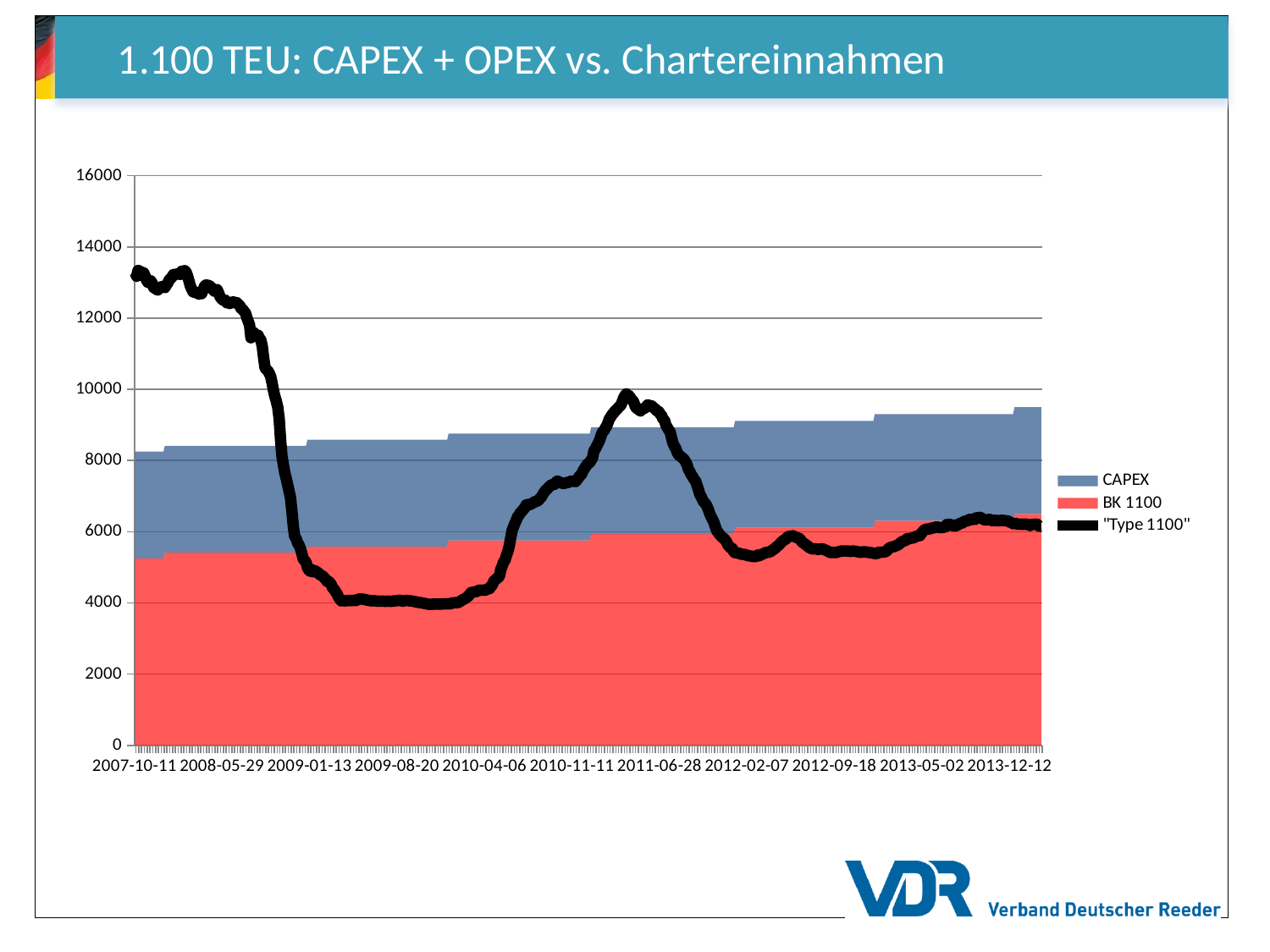

# 1.100 TEU: CAPEX + OPEX vs. Chartereinnahmen

### Chart

| Category | BK 1100 | CAPEX | "Type 1100" |
|---|---|---|---|
| 2007-10-11 | 5251.888491077343 | 3000.0 | 13273.0 |
| 2007-10-16 | 5251.888491077343 | 3000.0 | 13173.0 |
| 2007-10-18 | 5251.888491077343 | 3000.0 | 13338.0 |
| 2007-10-23 | 5251.888491077343 | 3000.0 | 13332.0 |
| 2007-10-25 | 5251.888491077343 | 3000.0 | 13288.0 |
| 2007-10-30 | 5251.888491077343 | 3000.0 | 13281.0 |
| 2007-11-01 | 5251.888491077343 | 3000.0 | 13272.0 |
| 2007-11-06 | 5251.888491077343 | 3000.0 | 13184.0 |
| 2007-11-08 | 5251.888491077343 | 3000.0 | 13068.0 |
| 2007-11-13 | 5251.888491077343 | 3000.0 | 13005.0 |
| 2007-11-15 | 5251.888491077343 | 3000.0 | 12997.0 |
| 2007-11-20 | 5251.888491077343 | 3000.0 | 13050.0 |
| 2007-11-22 | 5251.888491077343 | 3000.0 | 12985.0 |
| 2007-11-27 | 5251.888491077343 | 3000.0 | 12861.0 |
| 2007-11-29 | 5251.888491077343 | 3000.0 | 12844.0 |
| 2007-12-04 | 5251.888491077343 | 3000.0 | 12808.0 |
| 2007-12-06 | 5251.888491077343 | 3000.0 | 12792.0 |
| 2007-12-11 | 5251.888491077343 | 3000.0 | 12853.0 |
| 2007-12-13 | 5251.888491077343 | 3000.0 | 12870.0 |
| 2007-12-18 | 5251.888491077343 | 3000.0 | 12889.0 |
| 2007-12-20 | 5251.888491077343 | 3000.0 | 12886.0 |
| 2008-01-03 | 5414.318032038498 | 3000.0 | 12858.0 |
| 2008-01-08 | 5414.318032038498 | 3000.0 | 12925.0 |
| 2008-01-10 | 5414.318032038498 | 3000.0 | 12984.0 |
| 2008-01-15 | 5414.318032038498 | 3000.0 | 13067.0 |
| 2008-01-17 | 5414.318032038498 | 3000.0 | 13109.0 |
| 2008-01-22 | 5414.318032038498 | 3000.0 | 13153.0 |
| 2008-01-24 | 5414.318032038498 | 3000.0 | 13221.0 |
| 2008-01-29 | 5414.318032038498 | 3000.0 | 13227.0 |
| 2008-01-31 | 5414.318032038498 | 3000.0 | 13231.0 |
| 2008-02-05 | 5414.318032038498 | 3000.0 | 13238.0 |
| 2008-02-07 | 5414.318032038498 | 3000.0 | 13257.0 |
| 2008-02-12 | 5414.318032038498 | 3000.0 | 13230.0 |
| 2008-02-14 | 5414.318032038498 | 3000.0 | 13319.0 |
| 2008-02-19 | 5414.318032038498 | 3000.0 | 13270.0 |
| 2008-02-21 | 5414.318032038498 | 3000.0 | 13333.0 |
| 2008-02-26 | 5414.318032038498 | 3000.0 | 13298.0 |
| 2008-02-28 | 5414.318032038498 | 3000.0 | 13191.0 |
| 2008-03-04 | 5414.318032038498 | 3000.0 | 13059.0 |
| 2008-03-06 | 5414.318032038498 | 3000.0 | 12905.0 |
| 2008-03-11 | 5414.318032038498 | 3000.0 | 12816.0 |
| 2008-03-13 | 5414.318032038498 | 3000.0 | 12738.0 |
| 2008-03-18 | 5414.318032038498 | 3000.0 | 12727.0 |
| 2008-03-20 | 5414.318032038498 | 3000.0 | 12725.0 |
| 2008-03-25 | 5414.318032038498 | 3000.0 | 12705.0 |
| 2008-03-27 | 5414.318032038498 | 3000.0 | 12673.0 |
| 2008-04-01 | 5414.318032038498 | 3000.0 | 12703.0 |
| 2008-04-03 | 5414.318032038498 | 3000.0 | 12686.0 |
| 2008-04-08 | 5414.318032038498 | 3000.0 | 12779.0 |
| 2008-04-10 | 5414.318032038498 | 3000.0 | 12889.0 |
| 2008-04-15 | 5414.318032038498 | 3000.0 | 12931.0 |
| 2008-04-17 | 5414.318032038498 | 3000.0 | 12925.0 |
| 2008-04-22 | 5414.318032038498 | 3000.0 | 12916.0 |
| 2008-04-24 | 5414.318032038498 | 3000.0 | 12895.0 |
| 2008-04-29 | 5414.318032038498 | 3000.0 | 12857.0 |
| 2008-05-06 | 5414.318032038498 | 3000.0 | 12806.0 |
| 2008-05-08 | 5414.318032038498 | 3000.0 | 12758.0 |
| 2008-05-13 | 5414.318032038498 | 3000.0 | 12764.0 |
| 2008-05-15 | 5414.318032038498 | 3000.0 | 12800.0 |
| 2008-05-20 | 5414.318032038498 | 3000.0 | 12720.0 |
| 2008-05-22 | 5414.318032038498 | 3000.0 | 12609.0 |
| 2008-05-27 | 5414.318032038498 | 3000.0 | 12552.0 |
| 2008-05-29 | 5414.318032038498 | 3000.0 | 12511.0 |
| 2008-06-03 | 5414.318032038498 | 3000.0 | 12496.0 |
| 2008-06-05 | 5414.318032038498 | 3000.0 | 12506.0 |
| 2008-06-10 | 5414.318032038498 | 3000.0 | 12431.0 |
| 2008-06-12 | 5414.318032038498 | 3000.0 | 12446.0 |
| 2008-06-17 | 5414.318032038498 | 3000.0 | 12408.0 |
| 2008-06-19 | 5414.318032038498 | 3000.0 | 12432.0 |
| 2008-06-24 | 5414.318032038498 | 3000.0 | 12454.0 |
| 2008-06-26 | 5414.318032038498 | 3000.0 | 12456.0 |
| 2008-07-01 | 5414.318032038498 | 3000.0 | 12432.0 |
| 2008-07-03 | 5414.318032038498 | 3000.0 | 12434.0 |
| 2008-07-08 | 5414.318032038498 | 3000.0 | 12385.0 |
| 2008-07-10 | 5414.318032038498 | 3000.0 | 12358.0 |
| 2008-07-15 | 5414.318032038498 | 3000.0 | 12271.0 |
| 2008-07-17 | 5414.318032038498 | 3000.0 | 12255.0 |
| 2008-07-22 | 5414.318032038498 | 3000.0 | 12190.0 |
| 2008-07-24 | 5414.318032038498 | 3000.0 | 12164.0 |
| 2008-07-29 | 5414.318032038498 | 3000.0 | 12023.0 |
| 2008-07-31 | 5414.318032038498 | 3000.0 | 11916.0 |
| 2008-08-05 | 5414.318032038498 | 3000.0 | 11807.0 |
| 2008-08-07 | 5414.318032038498 | 3000.0 | 11450.0 |
| 2008-08-12 | 5414.318032038498 | 3000.0 | 11608.0 |
| 2008-08-14 | 5414.318032038498 | 3000.0 | 11595.0 |
| 2008-08-19 | 5414.318032038498 | 3000.0 | 11513.0 |
| 2008-08-21 | 5414.318032038498 | 3000.0 | 11507.0 |
| 2008-08-26 | 5414.318032038498 | 3000.0 | 11520.0 |
| 2008-08-28 | 5414.318032038498 | 3000.0 | 11438.0 |
| 2008-09-02 | 5414.318032038498 | 3000.0 | 11384.0 |
| 2008-09-04 | 5414.318032038498 | 3000.0 | 11214.0 |
| 2008-09-09 | 5414.318032038498 | 3000.0 | 10884.0 |
| 2008-09-11 | 5414.318032038498 | 3000.0 | 10594.0 |
| 2008-09-16 | 5414.318032038498 | 3000.0 | 10557.0 |
| 2008-09-18 | 5414.318032038498 | 3000.0 | 10517.0 |
| 2008-09-23 | 5414.318032038498 | 3000.0 | 10450.0 |
| 2008-09-25 | 5414.318032038498 | 3000.0 | 10351.0 |
| 2008-09-30 | 5414.318032038498 | 3000.0 | 10171.0 |
| 2008-10-02 | 5414.318032038498 | 3000.0 | 9956.0 |
| 2008-10-07 | 5414.318032038498 | 3000.0 | 9796.0 |
| 2008-10-09 | 5414.318032038498 | 3000.0 | 9661.0 |
| 2008-10-14 | 5414.318032038498 | 3000.0 | 9489.0 |
| 2008-10-16 | 5414.318032038498 | 3000.0 | 9167.0 |
| 2008-10-21 | 5414.318032038498 | 3000.0 | 8571.0 |
| 2008-10-23 | 5414.318032038498 | 3000.0 | 8113.0 |
| 2008-10-28 | 5414.318032038498 | 3000.0 | 7869.0 |
| 2008-10-30 | 5414.318032038498 | 3000.0 | 7647.0 |
| 2008-11-04 | 5414.318032038498 | 3000.0 | 7493.0 |
| 2008-11-06 | 5414.318032038498 | 3000.0 | 7321.0 |
| 2008-11-11 | 5414.318032038498 | 3000.0 | 7135.0 |
| 2008-11-13 | 5414.318032038498 | 3000.0 | 6958.0 |
| 2008-11-18 | 5414.318032038498 | 3000.0 | 6580.0 |
| 2008-11-20 | 5414.318032038498 | 3000.0 | 6155.0 |
| 2008-11-25 | 5414.318032038498 | 3000.0 | 5862.0 |
| 2008-11-27 | 5414.318032038498 | 3000.0 | 5814.0 |
| 2008-12-02 | 5414.318032038498 | 3000.0 | 5684.0 |
| 2008-12-04 | 5414.318032038498 | 3000.0 | 5630.0 |
| 2008-12-09 | 5414.318032038498 | 3000.0 | 5531.0 |
| 2008-12-11 | 5414.318032038498 | 3000.0 | 5394.0 |
| 2008-12-16 | 5414.318032038498 | 3000.0 | 5235.0 |
| 2008-12-18 | 5414.318032038498 | 3000.0 | 5187.0 |
| 2008-12-23 | 5414.318032038498 | 3000.0 | 5148.0 |
| 2009-01-06 | 5581.771167049998 | 3000.0 | 4992.0 |
| 2009-01-08 | 5581.771167049998 | 3000.0 | 4923.0 |
| 2009-01-13 | 5581.771167049998 | 3000.0 | 4890.0 |
| 2009-01-15 | 5581.771167049998 | 3000.0 | 4936.0 |
| 2009-01-20 | 5581.771167049998 | 3000.0 | 4871.0 |
| 2009-01-22 | 5581.771167049998 | 3000.0 | 4902.0 |
| 2009-01-27 | 5581.771167049998 | 3000.0 | 4892.0 |
| 2009-01-29 | 5581.771167049998 | 3000.0 | 4855.0 |
| 2009-02-03 | 5581.771167049998 | 3000.0 | 4838.0 |
| 2009-02-05 | 5581.771167049998 | 3000.0 | 4780.0 |
| 2009-02-10 | 5581.771167049998 | 3000.0 | 4770.0 |
| 2009-02-12 | 5581.771167049998 | 3000.0 | 4747.0 |
| 2009-02-17 | 5581.771167049998 | 3000.0 | 4705.0 |
| 2009-02-19 | 5581.771167049998 | 3000.0 | 4657.0 |
| 2009-02-24 | 5581.771167049998 | 3000.0 | 4601.0 |
| 2009-02-26 | 5581.771167049998 | 3000.0 | 4603.0 |
| 2009-03-03 | 5581.771167049998 | 3000.0 | 4564.0 |
| 2009-03-05 | 5581.771167049998 | 3000.0 | 4505.0 |
| 2009-03-10 | 5581.771167049998 | 3000.0 | 4404.0 |
| 2009-03-12 | 5581.771167049998 | 3000.0 | 4383.0 |
| 2009-03-17 | 5581.771167049998 | 3000.0 | 4307.0 |
| 2009-03-19 | 5581.771167049998 | 3000.0 | 4256.0 |
| 2009-03-24 | 5581.771167049998 | 3000.0 | 4159.0 |
| 2009-03-26 | 5581.771167049998 | 3000.0 | 4106.0 |
| 2009-03-31 | 5581.771167049998 | 3000.0 | 4054.0 |
| 2009-04-02 | 5581.771167049998 | 3000.0 | 4067.0 |
| 2009-04-07 | 5581.771167049998 | 3000.0 | 4056.0 |
| 2009-04-09 | 5581.771167049998 | 3000.0 | 4060.0 |
| 2009-04-14 | 5581.771167049998 | 3000.0 | 4061.0 |
| 2009-04-16 | 5581.771167049998 | 3000.0 | 4073.0 |
| 2009-04-21 | 5581.771167049998 | 3000.0 | 4063.0 |
| 2009-04-23 | 5581.771167049998 | 3000.0 | 4064.0 |
| 2009-04-28 | 5581.771167049998 | 3000.0 | 4067.0 |
| 2009-04-30 | 5581.771167049998 | 3000.0 | 4072.0 |
| 2009-05-05 | 5581.771167049998 | 3000.0 | 4068.0 |
| 2009-05-07 | 5581.771167049998 | 3000.0 | 4074.0 |
| 2009-05-12 | 5581.771167049998 | 3000.0 | 4104.0 |
| 2009-05-14 | 5581.771167049998 | 3000.0 | 4108.0 |
| 2009-05-19 | 5581.771167049998 | 3000.0 | 4106.0 |
| 2009-05-26 | 5581.771167049998 | 3000.0 | 4106.0 |
| 2009-05-28 | 5581.771167049998 | 3000.0 | 4095.0 |
| 2009-06-02 | 5581.771167049998 | 3000.0 | 4090.0 |
| 2009-06-04 | 5581.771167049998 | 3000.0 | 4083.0 |
| 2009-06-09 | 5581.771167049998 | 3000.0 | 4073.0 |
| 2009-06-11 | 5581.771167049998 | 3000.0 | 4066.0 |
| 2009-06-16 | 5581.771167049998 | 3000.0 | 4057.0 |
| 2009-06-18 | 5581.771167049998 | 3000.0 | 4059.0 |
| 2009-06-23 | 5581.771167049998 | 3000.0 | 4067.0 |
| 2009-06-25 | 5581.771167049998 | 3000.0 | 4054.0 |
| 2009-06-30 | 5581.771167049998 | 3000.0 | 4052.0 |
| 2009-07-02 | 5581.771167049998 | 3000.0 | 4050.0 |
| 2009-07-07 | 5581.771167049998 | 3000.0 | 4049.0 |
| 2009-07-09 | 5581.771167049998 | 3000.0 | 4046.0 |
| 2009-07-14 | 5581.771167049998 | 3000.0 | 4048.0 |
| 2009-07-16 | 5581.771167049998 | 3000.0 | 4046.0 |
| 2009-07-21 | 5581.771167049998 | 3000.0 | 4045.0 |
| 2009-07-23 | 5581.771167049998 | 3000.0 | 4046.0 |
| 2009-07-28 | 5581.771167049998 | 3000.0 | 4049.0 |
| 2009-07-30 | 5581.771167049998 | 3000.0 | 4046.0 |
| 2009-08-04 | 5581.771167049998 | 3000.0 | 4045.0 |
| 2009-08-06 | 5581.771167049998 | 3000.0 | 4047.0 |
| 2009-08-11 | 5581.771167049998 | 3000.0 | 4055.0 |
| 2009-08-13 | 5581.771167049998 | 3000.0 | 4057.0 |
| 2009-08-18 | 5581.771167049998 | 3000.0 | 4060.0 |
| 2009-08-20 | 5581.771167049998 | 3000.0 | 4064.0 |
| 2009-08-25 | 5581.771167049998 | 3000.0 | 4074.0 |
| 2009-08-27 | 5581.771167049998 | 3000.0 | 4070.0 |
| 2009-09-01 | 5581.771167049998 | 3000.0 | 4053.0 |
| 2009-09-03 | 5581.771167049998 | 3000.0 | 4048.0 |
| 2009-09-08 | 5581.771167049998 | 3000.0 | 4066.0 |
| 2009-09-10 | 5581.771167049998 | 3000.0 | 4068.0 |
| 2009-09-15 | 5581.771167049998 | 3000.0 | 4070.0 |
| 2009-09-17 | 5581.771167049998 | 3000.0 | 4059.0 |
| 2009-09-22 | 5581.771167049998 | 3000.0 | 4053.0 |
| 2009-09-24 | 5581.771167049998 | 3000.0 | 4055.0 |
| 2009-09-29 | 5581.771167049998 | 3000.0 | 4042.0 |
| 2009-10-01 | 5581.771167049998 | 3000.0 | 4042.0 |
| 2009-10-06 | 5581.771167049998 | 3000.0 | 4022.0 |
| 2009-10-08 | 5581.771167049998 | 3000.0 | 4019.0 |
| 2009-10-13 | 5581.771167049998 | 3000.0 | 4017.0 |
| 2009-10-15 | 5581.771167049998 | 3000.0 | 4001.0 |
| 2009-10-20 | 5581.771167049998 | 3000.0 | 4000.0 |
| 2009-10-22 | 5581.771167049998 | 3000.0 | 3994.0 |
| 2009-10-27 | 5581.771167049998 | 3000.0 | 3985.0 |
| 2009-10-29 | 5581.771167049998 | 3000.0 | 3978.0 |
| 2009-11-03 | 5581.771167049998 | 3000.0 | 3968.0 |
| 2009-11-05 | 5581.771167049998 | 3000.0 | 3961.0 |
| 2009-11-10 | 5581.771167049998 | 3000.0 | 3960.0 |
| 2009-11-12 | 5581.771167049998 | 3000.0 | 3959.0 |
| 2009-11-17 | 5581.771167049998 | 3000.0 | 3965.0 |
| 2009-11-19 | 5581.771167049998 | 3000.0 | 3967.0 |
| 2009-11-24 | 5581.771167049998 | 3000.0 | 3964.0 |
| 2009-11-26 | 5581.771167049998 | 3000.0 | 3964.0 |
| 2009-12-01 | 5581.771167049998 | 3000.0 | 3963.0 |
| 2009-12-03 | 5581.771167049998 | 3000.0 | 3967.0 |
| 2009-12-08 | 5581.771167049998 | 3000.0 | 3969.0 |
| 2009-12-10 | 5581.771167049998 | 3000.0 | 3969.0 |
| 2009-12-15 | 5581.771167049998 | 3000.0 | 3971.0 |
| 2009-12-17 | 5581.771167049998 | 3000.0 | 3975.0 |
| 2009-12-22 | 5581.771167049998 | 3000.0 | 3974.0 |
| 2010-01-05 | 5754.403264999999 | 3000.0 | 3976.0 |
| 2010-01-07 | 5754.403264999999 | 3000.0 | 3974.0 |
| 2010-01-12 | 5754.403264999999 | 3000.0 | 3986.0 |
| 2010-01-14 | 5754.403264999999 | 3000.0 | 4004.0 |
| 2010-01-19 | 5754.403264999999 | 3000.0 | 3999.0 |
| 2010-01-21 | 5754.403264999999 | 3000.0 | 4007.0 |
| 2010-01-26 | 5754.403264999999 | 3000.0 | 4007.0 |
| 2010-01-28 | 5754.403264999999 | 3000.0 | 4012.0 |
| 2010-02-02 | 5754.403264999999 | 3000.0 | 4037.0 |
| 2010-02-04 | 5754.403264999999 | 3000.0 | 4065.0 |
| 2010-02-09 | 5754.403264999999 | 3000.0 | 4089.0 |
| 2010-02-11 | 5754.403264999999 | 3000.0 | 4108.0 |
| 2010-02-16 | 5754.403264999999 | 3000.0 | 4130.0 |
| 2010-02-18 | 5754.403264999999 | 3000.0 | 4157.0 |
| 2010-02-23 | 5754.403264999999 | 3000.0 | 4193.0 |
| 2010-02-25 | 5754.403264999999 | 3000.0 | 4238.0 |
| 2010-03-02 | 5754.403264999999 | 3000.0 | 4291.0 |
| 2010-03-04 | 5754.403264999999 | 3000.0 | 4293.0 |
| 2010-03-09 | 5754.403264999999 | 3000.0 | 4316.0 |
| 2010-03-11 | 5754.403264999999 | 3000.0 | 4308.0 |
| 2010-03-16 | 5754.403264999999 | 3000.0 | 4325.0 |
| 2010-03-18 | 5754.403264999999 | 3000.0 | 4340.0 |
| 2010-03-23 | 5754.403264999999 | 3000.0 | 4361.0 |
| 2010-03-25 | 5754.403264999999 | 3000.0 | 4360.0 |
| 2010-03-30 | 5754.403264999999 | 3000.0 | 4356.0 |
| 2010-04-01 | 5754.403264999999 | 3000.0 | 4356.0 |
| 2010-04-06 | 5754.403264999999 | 3000.0 | 4361.0 |
| 2010-04-08 | 5754.403264999999 | 3000.0 | 4376.0 |
| 2010-04-13 | 5754.403264999999 | 3000.0 | 4396.0 |
| 2010-04-15 | 5754.403264999999 | 3000.0 | 4402.0 |
| 2010-04-20 | 5754.403264999999 | 3000.0 | 4465.0 |
| 2010-04-22 | 5754.403264999999 | 3000.0 | 4504.0 |
| 2010-04-27 | 5754.403264999999 | 3000.0 | 4604.0 |
| 2010-04-29 | 5754.403264999999 | 3000.0 | 4645.0 |
| 2010-05-04 | 5754.403264999999 | 3000.0 | 4681.0 |
| 2010-05-06 | 5754.403264999999 | 3000.0 | 4709.0 |
| 2010-05-11 | 5754.403264999999 | 3000.0 | 4747.0 |
| 2010-05-18 | 5754.403264999999 | 3000.0 | 4938.0 |
| 2010-05-20 | 5754.403264999999 | 3000.0 | 5033.0 |
| 2010-05-25 | 5754.403264999999 | 3000.0 | 5149.0 |
| 2010-05-27 | 5754.403264999999 | 3000.0 | 5201.0 |
| 2010-06-01 | 5754.403264999999 | 3000.0 | 5332.0 |
| 2010-06-03 | 5754.403264999999 | 3000.0 | 5445.0 |
| 2010-06-08 | 5754.403264999999 | 3000.0 | 5592.0 |
| 2010-06-10 | 5754.403264999999 | 3000.0 | 5817.0 |
| 2010-06-15 | 5754.403264999999 | 3000.0 | 6033.0 |
| 2010-06-17 | 5754.403264999999 | 3000.0 | 6137.0 |
| 2010-06-22 | 5754.403264999999 | 3000.0 | 6241.0 |
| 2010-06-24 | 5754.403264999999 | 3000.0 | 6322.0 |
| 2010-06-29 | 5754.403264999999 | 3000.0 | 6426.0 |
| 2010-07-01 | 5754.403264999999 | 3000.0 | 6469.0 |
| 2010-07-06 | 5754.403264999999 | 3000.0 | 6547.0 |
| 2010-07-08 | 5754.403264999999 | 3000.0 | 6568.0 |
| 2010-07-13 | 5754.403264999999 | 3000.0 | 6630.0 |
| 2010-07-15 | 5754.403264999999 | 3000.0 | 6668.0 |
| 2010-07-20 | 5754.403264999999 | 3000.0 | 6751.0 |
| 2010-07-22 | 5754.403264999999 | 3000.0 | 6763.0 |
| 2010-07-27 | 5754.403264999999 | 3000.0 | 6758.0 |
| 2010-07-29 | 5754.403264999999 | 3000.0 | 6766.0 |
| 2010-08-03 | 5754.403264999999 | 3000.0 | 6790.0 |
| 2010-08-05 | 5754.403264999999 | 3000.0 | 6816.0 |
| 2010-08-10 | 5754.403264999999 | 3000.0 | 6843.0 |
| 2010-08-12 | 5754.403264999999 | 3000.0 | 6849.0 |
| 2010-08-17 | 5754.403264999999 | 3000.0 | 6864.0 |
| 2010-08-19 | 5754.403264999999 | 3000.0 | 6900.0 |
| 2010-08-24 | 5754.403264999999 | 3000.0 | 6946.0 |
| 2010-08-26 | 5754.403264999999 | 3000.0 | 6988.0 |
| 2010-08-31 | 5754.403264999999 | 3000.0 | 7070.0 |
| 2010-09-02 | 5754.403264999999 | 3000.0 | 7119.0 |
| 2010-09-07 | 5754.403264999999 | 3000.0 | 7176.0 |
| 2010-09-09 | 5754.403264999999 | 3000.0 | 7202.0 |
| 2010-09-14 | 5754.403264999999 | 3000.0 | 7252.0 |
| 2010-09-16 | 5754.403264999999 | 3000.0 | 7288.0 |
| 2010-09-21 | 5754.403264999999 | 3000.0 | 7321.0 |
| 2010-09-23 | 5754.403264999999 | 3000.0 | 7324.0 |
| 2010-09-28 | 5754.403264999999 | 3000.0 | 7333.0 |
| 2010-09-30 | 5754.403264999999 | 3000.0 | 7386.0 |
| 2010-10-05 | 5754.403264999999 | 3000.0 | 7423.0 |
| 2010-10-07 | 5754.403264999999 | 3000.0 | 7407.0 |
| 2010-10-12 | 5754.403264999999 | 3000.0 | 7384.0 |
| 2010-10-14 | 5754.403264999999 | 3000.0 | 7370.0 |
| 2010-10-19 | 5754.403264999999 | 3000.0 | 7358.0 |
| 2010-10-21 | 5754.403264999999 | 3000.0 | 7355.0 |
| 2010-10-26 | 5754.403264999999 | 3000.0 | 7374.0 |
| 2010-10-28 | 5754.403264999999 | 3000.0 | 7381.0 |
| 2010-11-02 | 5754.403264999999 | 3000.0 | 7381.0 |
| 2010-11-04 | 5754.403264999999 | 3000.0 | 7414.0 |
| 2010-11-09 | 5754.403264999999 | 3000.0 | 7418.0 |
| 2010-11-11 | 5754.403264999999 | 3000.0 | 7425.0 |
| 2010-11-16 | 5754.403264999999 | 3000.0 | 7415.0 |
| 2010-11-18 | 5754.403264999999 | 3000.0 | 7409.0 |
| 2010-11-23 | 5754.403264999999 | 3000.0 | 7462.0 |
| 2010-11-25 | 5754.403264999999 | 3000.0 | 7509.0 |
| 2010-11-30 | 5754.403264999999 | 3000.0 | 7574.0 |
| 2010-12-02 | 5754.403264999999 | 3000.0 | 7600.0 |
| 2010-12-07 | 5754.403264999999 | 3000.0 | 7687.0 |
| 2010-12-09 | 5754.403264999999 | 3000.0 | 7758.0 |
| 2010-12-14 | 5754.403264999999 | 3000.0 | 7817.0 |
| 2010-12-16 | 5754.403264999999 | 3000.0 | 7879.0 |
| 2010-12-21 | 5754.403264999999 | 3000.0 | 7921.0 |
| 2010-12-23 | 5754.403264999999 | 3000.0 | 7942.0 |
| 2011-01-04 | 5932.374499999999 | 3000.0 | 8011.0 |
| 2011-01-06 | 5932.374499999999 | 3000.0 | 8071.0 |
| 2011-01-11 | 5932.374499999999 | 3000.0 | 8277.0 |
| 2011-01-13 | 5932.374499999999 | 3000.0 | 8326.0 |
| 2011-01-18 | 5932.374499999999 | 3000.0 | 8410.0 |
| 2011-01-20 | 5932.374499999999 | 3000.0 | 8488.0 |
| 2011-01-25 | 5932.374499999999 | 3000.0 | 8568.0 |
| 2011-01-27 | 5932.374499999999 | 3000.0 | 8690.0 |
| 2011-02-01 | 5932.374499999999 | 3000.0 | 8796.0 |
| 2011-02-03 | 5932.374499999999 | 3000.0 | 8832.0 |
| 2011-02-08 | 5932.374499999999 | 3000.0 | 8909.0 |
| 2011-02-10 | 5932.374499999999 | 3000.0 | 8966.0 |
| 2011-02-15 | 5932.374499999999 | 3000.0 | 9069.0 |
| 2011-02-17 | 5932.374499999999 | 3000.0 | 9176.0 |
| 2011-02-22 | 5932.374499999999 | 3000.0 | 9231.0 |
| 2011-02-24 | 5932.374499999999 | 3000.0 | 9298.0 |
| 2011-03-01 | 5932.374499999999 | 3000.0 | 9338.0 |
| 2011-03-03 | 5932.374499999999 | 3000.0 | 9392.0 |
| 2011-03-08 | 5932.374499999999 | 3000.0 | 9429.0 |
| 2011-03-10 | 5932.374499999999 | 3000.0 | 9472.0 |
| 2011-03-15 | 5932.374499999999 | 3000.0 | 9518.0 |
| 2011-03-17 | 5932.374499999999 | 3000.0 | 9545.0 |
| 2011-03-22 | 5932.374499999999 | 3000.0 | 9645.0 |
| 2011-03-24 | 5932.374499999999 | 3000.0 | 9758.0 |
| 2011-03-29 | 5932.374499999999 | 3000.0 | 9825.0 |
| 2011-03-31 | 5932.374499999999 | 3000.0 | 9872.0 |
| 2011-04-05 | 5932.374499999999 | 3000.0 | 9818.0 |
| 2011-04-07 | 5932.374499999999 | 3000.0 | 9818.0 |
| 2011-04-12 | 5932.374499999999 | 3000.0 | 9747.0 |
| 2011-04-14 | 5932.374499999999 | 3000.0 | 9704.0 |
| 2011-04-19 | 5932.374499999999 | 3000.0 | 9661.0 |
| 2011-04-21 | 5932.374499999999 | 3000.0 | 9555.0 |
| 2011-04-26 | 5932.374499999999 | 3000.0 | 9474.0 |
| 2011-04-28 | 5932.374499999999 | 3000.0 | 9455.0 |
| 2011-05-03 | 5932.374499999999 | 3000.0 | 9423.0 |
| 2011-05-05 | 5932.374499999999 | 3000.0 | 9393.0 |
| 2011-05-10 | 5932.374499999999 | 3000.0 | 9446.0 |
| 2011-05-12 | 5932.374499999999 | 3000.0 | 9452.0 |
| 2011-05-17 | 5932.374499999999 | 3000.0 | 9475.0 |
| 2011-05-19 | 5932.374499999999 | 3000.0 | 9504.0 |
| 2011-05-24 | 5932.374499999999 | 3000.0 | 9561.0 |
| 2011-05-26 | 5932.374499999999 | 3000.0 | 9556.0 |
| 2011-05-31 | 5932.374499999999 | 3000.0 | 9525.0 |
| 2011-06-07 | 5932.374499999999 | 3000.0 | 9534.0 |
| 2011-06-09 | 5932.374499999999 | 3000.0 | 9494.0 |
| 2011-06-14 | 5932.374499999999 | 3000.0 | 9462.0 |
| 2011-06-16 | 5932.374499999999 | 3000.0 | 9425.0 |
| 2011-06-21 | 5932.374499999999 | 3000.0 | 9384.0 |
| 2011-06-23 | 5932.374499999999 | 3000.0 | 9374.0 |
| 2011-06-28 | 5932.374499999999 | 3000.0 | 9304.0 |
| 2011-06-30 | 5932.374499999999 | 3000.0 | 9263.0 |
| 2011-07-05 | 5932.374499999999 | 3000.0 | 9163.0 |
| 2011-07-07 | 5932.374499999999 | 3000.0 | 9136.0 |
| 2011-07-12 | 5932.374499999999 | 3000.0 | 8996.0 |
| 2011-07-14 | 5932.374499999999 | 3000.0 | 8931.0 |
| 2011-07-19 | 5932.374499999999 | 3000.0 | 8859.0 |
| 2011-07-21 | 5932.374499999999 | 3000.0 | 8808.0 |
| 2011-07-26 | 5932.374499999999 | 3000.0 | 8644.0 |
| 2011-07-28 | 5932.374499999999 | 3000.0 | 8489.0 |
| 2011-08-02 | 5932.374499999999 | 3000.0 | 8403.0 |
| 2011-08-04 | 5932.374499999999 | 3000.0 | 8340.0 |
| 2011-08-09 | 5932.374499999999 | 3000.0 | 8235.0 |
| 2011-08-11 | 5932.374499999999 | 3000.0 | 8161.0 |
| 2011-08-16 | 5932.374499999999 | 3000.0 | 8131.0 |
| 2011-08-18 | 5932.374499999999 | 3000.0 | 8098.0 |
| 2011-08-23 | 5932.374499999999 | 3000.0 | 8066.0 |
| 2011-08-25 | 5932.374499999999 | 3000.0 | 8028.0 |
| 2011-08-30 | 5932.374499999999 | 3000.0 | 7958.0 |
| 2011-09-01 | 5932.374499999999 | 3000.0 | 7881.0 |
| 2011-09-06 | 5932.374499999999 | 3000.0 | 7752.0 |
| 2011-09-08 | 5932.374499999999 | 3000.0 | 7687.0 |
| 2011-09-13 | 5932.374499999999 | 3000.0 | 7601.0 |
| 2011-09-15 | 5932.374499999999 | 3000.0 | 7545.0 |
| 2011-09-20 | 5932.374499999999 | 3000.0 | 7471.0 |
| 2011-09-22 | 5932.374499999999 | 3000.0 | 7429.0 |
| 2011-09-27 | 5932.374499999999 | 3000.0 | 7312.0 |
| 2011-09-29 | 5932.374499999999 | 3000.0 | 7189.0 |
| 2011-10-04 | 5932.374499999999 | 3000.0 | 7054.0 |
| 2011-10-06 | 5932.374499999999 | 3000.0 | 6987.0 |
| 2011-10-11 | 5932.374499999999 | 3000.0 | 6893.0 |
| 2011-10-13 | 5932.374499999999 | 3000.0 | 6827.0 |
| 2011-10-18 | 5932.374499999999 | 3000.0 | 6797.0 |
| 2011-10-20 | 5932.374499999999 | 3000.0 | 6725.0 |
| 2011-10-25 | 5932.374499999999 | 3000.0 | 6634.0 |
| 2011-10-27 | 5932.374499999999 | 3000.0 | 6512.0 |
| 2011-11-01 | 5932.374499999999 | 3000.0 | 6427.0 |
| 2011-11-03 | 5932.374499999999 | 3000.0 | 6345.0 |
| 2011-11-08 | 5932.374499999999 | 3000.0 | 6269.0 |
| 2011-11-10 | 5932.374499999999 | 3000.0 | 6144.0 |
| 2011-11-15 | 5932.374499999999 | 3000.0 | 6031.0 |
| 2011-11-17 | 5932.374499999999 | 3000.0 | 5980.0 |
| 2011-11-22 | 5932.374499999999 | 3000.0 | 5923.0 |
| 2011-11-24 | 5932.374499999999 | 3000.0 | 5881.0 |
| 2011-11-29 | 5932.374499999999 | 3000.0 | 5838.0 |
| 2011-12-01 | 5932.374499999999 | 3000.0 | 5812.0 |
| 2011-12-06 | 5932.374499999999 | 3000.0 | 5767.0 |
| 2011-12-08 | 5932.374499999999 | 3000.0 | 5718.0 |
| 2011-12-13 | 5932.374499999999 | 3000.0 | 5621.0 |
| 2011-12-15 | 5932.374499999999 | 3000.0 | 5582.0 |
| 2011-12-20 | 5932.374499999999 | 3000.0 | 5540.0 |
| 2011-12-22 | 5932.374499999999 | 3000.0 | 5528.0 |
| 2012-01-03 | 5932.374499999999 | 3000.0 | 5446.0 |
| 2012-01-05 | 6115.849999999999 | 3000.0 | 5409.0 |
| 2012-01-10 | 6115.849999999999 | 3000.0 | 5414.0 |
| 2012-01-12 | 6115.849999999999 | 3000.0 | 5401.0 |
| 2012-01-17 | 6115.849999999999 | 3000.0 | 5393.0 |
| 2012-01-19 | 6115.849999999999 | 3000.0 | 5369.0 |
| 2012-01-24 | 6115.849999999999 | 3000.0 | 5367.0 |
| 2012-01-26 | 6115.849999999999 | 3000.0 | 5362.0 |
| 2012-01-31 | 6115.849999999999 | 3000.0 | 5361.0 |
| 2012-02-02 | 6115.849999999999 | 3000.0 | 5342.0 |
| 2012-02-07 | 6115.849999999999 | 3000.0 | 5331.0 |
| 2012-02-09 | 6115.849999999999 | 3000.0 | 5318.0 |
| 2012-02-14 | 6115.849999999999 | 3000.0 | 5322.0 |
| 2012-02-16 | 6115.849999999999 | 3000.0 | 5306.0 |
| 2012-02-21 | 6115.849999999999 | 3000.0 | 5302.0 |
| 2012-02-23 | 6115.849999999999 | 3000.0 | 5298.0 |
| 2012-02-28 | 6115.849999999999 | 3000.0 | 5312.0 |
| 2012-03-01 | 6115.849999999999 | 3000.0 | 5346.0 |
| 2012-03-06 | 6115.849999999999 | 3000.0 | 5319.0 |
| 2012-03-08 | 6115.849999999999 | 3000.0 | 5345.0 |
| 2012-03-13 | 6115.849999999999 | 3000.0 | 5365.0 |
| 2012-03-15 | 6115.849999999999 | 3000.0 | 5375.0 |
| 2012-03-20 | 6115.849999999999 | 3000.0 | 5399.0 |
| 2012-03-22 | 6115.849999999999 | 3000.0 | 5420.0 |
| 2012-03-27 | 6115.849999999999 | 3000.0 | 5419.0 |
| 2012-03-29 | 6115.849999999999 | 3000.0 | 5431.0 |
| 2012-04-03 | 6115.849999999999 | 3000.0 | 5436.0 |
| 2012-04-05 | 6115.849999999999 | 3000.0 | 5464.0 |
| 2012-04-10 | 6115.849999999999 | 3000.0 | 5500.0 |
| 2012-04-12 | 6115.849999999999 | 3000.0 | 5514.0 |
| 2012-04-17 | 6115.849999999999 | 3000.0 | 5558.0 |
| 2012-04-19 | 6115.849999999999 | 3000.0 | 5592.0 |
| 2012-04-24 | 6115.849999999999 | 3000.0 | 5623.0 |
| 2012-04-26 | 6115.849999999999 | 3000.0 | 5669.0 |
| 2012-05-03 | 6115.849999999999 | 3000.0 | 5713.0 |
| 2012-05-08 | 6115.849999999999 | 3000.0 | 5745.0 |
| 2012-05-10 | 6115.849999999999 | 3000.0 | 5774.0 |
| 2012-05-15 | 6115.849999999999 | 3000.0 | 5786.0 |
| 2012-05-22 | 6115.849999999999 | 3000.0 | 5839.0 |
| 2012-05-24 | 6115.849999999999 | 3000.0 | 5870.0 |
| 2012-05-29 | 6115.849999999999 | 3000.0 | 5874.0 |
| 2012-05-31 | 6115.849999999999 | 3000.0 | 5869.0 |
| 2012-06-05 | 6115.849999999999 | 3000.0 | 5887.0 |
| 2012-06-07 | 6115.849999999999 | 3000.0 | 5866.0 |
| 2012-06-12 | 6115.849999999999 | 3000.0 | 5845.0 |
| 2012-06-14 | 6115.849999999999 | 3000.0 | 5831.0 |
| 2012-06-19 | 6115.849999999999 | 3000.0 | 5814.0 |
| 2012-06-21 | 6115.849999999999 | 3000.0 | 5799.0 |
| 2012-06-26 | 6115.849999999999 | 3000.0 | 5733.0 |
| 2012-06-28 | 6115.849999999999 | 3000.0 | 5687.0 |
| 2012-07-03 | 6115.849999999999 | 3000.0 | 5675.0 |
| 2012-07-05 | 6115.849999999999 | 3000.0 | 5632.0 |
| 2012-07-10 | 6115.849999999999 | 3000.0 | 5620.0 |
| 2012-07-12 | 6115.849999999999 | 3000.0 | 5567.0 |
| 2012-07-17 | 6115.849999999999 | 3000.0 | 5550.0 |
| 2012-07-19 | 6115.849999999999 | 3000.0 | 5528.0 |
| 2012-07-24 | 6115.849999999999 | 3000.0 | 5514.0 |
| 2012-07-26 | 6115.849999999999 | 3000.0 | 5514.0 |
| 2012-07-31 | 6115.849999999999 | 3000.0 | 5518.0 |
| 2012-08-02 | 6115.849999999999 | 3000.0 | 5507.0 |
| 2012-08-07 | 6115.849999999999 | 3000.0 | 5502.0 |
| 2012-08-09 | 6115.849999999999 | 3000.0 | 5511.0 |
| 2012-08-14 | 6115.849999999999 | 3000.0 | 5513.0 |
| 2012-08-16 | 6115.849999999999 | 3000.0 | 5515.0 |
| 2012-08-21 | 6115.849999999999 | 3000.0 | 5503.0 |
| 2012-08-23 | 6115.849999999999 | 3000.0 | 5483.0 |
| 2012-08-28 | 6115.849999999999 | 3000.0 | 5465.0 |
| 2012-08-30 | 6115.849999999999 | 3000.0 | 5448.0 |
| 2012-09-04 | 6115.849999999999 | 3000.0 | 5419.0 |
| 2012-09-06 | 6115.849999999999 | 3000.0 | 5416.0 |
| 2012-09-11 | 6115.849999999999 | 3000.0 | 5416.0 |
| 2012-09-13 | 6115.849999999999 | 3000.0 | 5416.0 |
| 2012-09-18 | 6115.849999999999 | 3000.0 | 5416.0 |
| 2012-09-20 | 6115.849999999999 | 3000.0 | 5414.0 |
| 2012-09-25 | 6115.849999999999 | 3000.0 | 5433.0 |
| 2012-09-27 | 6115.849999999999 | 3000.0 | 5443.0 |
| 2012-10-02 | 6115.849999999999 | 3000.0 | 5451.0 |
| 2012-10-09 | 6115.849999999999 | 3000.0 | 5461.0 |
| 2012-10-11 | 6115.849999999999 | 3000.0 | 5455.0 |
| 2012-10-16 | 6115.849999999999 | 3000.0 | 5458.0 |
| 2012-10-18 | 6115.849999999999 | 3000.0 | 5456.0 |
| 2012-10-23 | 6115.849999999999 | 3000.0 | 5457.0 |
| 2012-10-25 | 6115.849999999999 | 3000.0 | 5447.0 |
| 2012-10-30 | 6115.849999999999 | 3000.0 | 5449.0 |
| 2012-11-01 | 6115.849999999999 | 3000.0 | 5454.0 |
| 2012-11-06 | 6115.849999999999 | 3000.0 | 5458.0 |
| 2012-11-08 | 6115.849999999999 | 3000.0 | 5448.0 |
| 2012-11-13 | 6115.849999999999 | 3000.0 | 5444.0 |
| 2012-11-15 | 6115.849999999999 | 3000.0 | 5436.0 |
| 2012-11-20 | 6115.849999999999 | 3000.0 | 5425.0 |
| 2012-11-22 | 6115.849999999999 | 3000.0 | 5425.0 |
| 2012-11-26 | 6115.849999999999 | 3000.0 | 5425.0 |
| 2012-11-27 | 6115.849999999999 | 3000.0 | 5440.0 |
| 2012-11-29 | 6115.849999999999 | 3000.0 | 5432.0 |
| 2012-12-04 | 6115.849999999999 | 3000.0 | 5429.0 |
| 2012-12-06 | 6115.849999999999 | 3000.0 | 5423.0 |
| 2012-12-11 | 6115.849999999999 | 3000.0 | 5412.0 |
| 2012-12-13 | 6115.849999999999 | 3000.0 | 5415.0 |
| 2012-12-18 | 6115.849999999999 | 3000.0 | 5404.0 |
| 2012-12-20 | 6115.849999999999 | 3000.0 | 5395.0 |
| 2013-01-03 | 6305.0 | 3000.0 | 5385.0 |
| 2013-01-08 | 6305.0 | 3000.0 | 5385.0 |
| 2013-01-10 | 6305.0 | 3000.0 | 5396.0 |
| 2013-01-15 | 6305.0 | 3000.0 | 5423.0 |
| 2013-01-17 | 6305.0 | 3000.0 | 5418.0 |
| 2013-01-22 | 6305.0 | 3000.0 | 5429.0 |
| 2013-01-24 | 6305.0 | 3000.0 | 5424.0 |
| 2013-01-29 | 6305.0 | 3000.0 | 5432.0 |
| 2013-01-31 | 6305.0 | 3000.0 | 5449.0 |
| 2013-02-05 | 6305.0 | 3000.0 | 5478.0 |
| 2013-02-07 | 6305.0 | 3000.0 | 5538.0 |
| 2013-02-12 | 6305.0 | 3000.0 | 5551.0 |
| 2013-02-14 | 6305.0 | 3000.0 | 5573.0 |
| 2013-02-19 | 6305.0 | 3000.0 | 5572.0 |
| 2013-02-21 | 6305.0 | 3000.0 | 5589.0 |
| 2013-02-26 | 6305.0 | 3000.0 | 5605.0 |
| 2013-02-28 | 6305.0 | 3000.0 | 5621.0 |
| 2013-03-05 | 6305.0 | 3000.0 | 5640.0 |
| 2013-03-07 | 6305.0 | 3000.0 | 5679.0 |
| 2013-03-12 | 6305.0 | 3000.0 | 5710.0 |
| 2013-03-14 | 6305.0 | 3000.0 | 5738.0 |
| 2013-03-19 | 6305.0 | 3000.0 | 5736.0 |
| 2013-03-21 | 6305.0 | 3000.0 | 5762.0 |
| 2013-03-26 | 6305.0 | 3000.0 | 5807.0 |
| 2013-03-28 | 6305.0 | 3000.0 | 5794.0 |
| 2013-04-02 | 6305.0 | 3000.0 | 5815.0 |
| 2013-04-04 | 6305.0 | 3000.0 | 5818.0 |
| 2013-04-09 | 6305.0 | 3000.0 | 5821.0 |
| 2013-04-11 | 6305.0 | 3000.0 | 5840.0 |
| 2013-04-16 | 6305.0 | 3000.0 | 5865.0 |
| 2013-04-18 | 6305.0 | 3000.0 | 5875.0 |
| 2013-04-23 | 6305.0 | 3000.0 | 5883.0 |
| 2013-04-25 | 6305.0 | 3000.0 | 5892.0 |
| 2013-04-30 | 6305.0 | 3000.0 | 5951.0 |
| 2013-05-02 | 6305.0 | 3000.0 | 6001.0 |
| 2013-05-07 | 6305.0 | 3000.0 | 6042.0 |
| 2013-05-14 | 6305.0 | 3000.0 | 6062.0 |
| 2013-05-16 | 6305.0 | 3000.0 | 6075.0 |
| 2013-05-21 | 6305.0 | 3000.0 | 6070.0 |
| 2013-05-23 | 6305.0 | 3000.0 | 6080.0 |
| 2013-05-28 | 6305.0 | 3000.0 | 6099.0 |
| 2013-05-30 | 6305.0 | 3000.0 | 6102.0 |
| 2013-06-04 | 6305.0 | 3000.0 | 6112.0 |
| 2013-06-06 | 6305.0 | 3000.0 | 6125.0 |
| 2013-06-11 | 6305.0 | 3000.0 | 6133.0 |
| 2013-06-13 | 6305.0 | 3000.0 | 6124.0 |
| 2013-06-18 | 6305.0 | 3000.0 | 6114.0 |
| 2013-06-20 | 6305.0 | 3000.0 | 6116.0 |
| 2013-06-25 | 6305.0 | 3000.0 | 6118.0 |
| 2013-06-27 | 6305.0 | 3000.0 | 6126.0 |
| 2013-07-02 | 6305.0 | 3000.0 | 6136.0 |
| 2013-07-04 | 6305.0 | 3000.0 | 6204.0 |
| 2013-07-09 | 6305.0 | 3000.0 | 6194.0 |
| 2013-07-11 | 6305.0 | 3000.0 | 6210.0 |
| 2013-07-16 | 6305.0 | 3000.0 | 6182.0 |
| 2013-07-18 | 6305.0 | 3000.0 | 6170.0 |
| 2013-07-23 | 6305.0 | 3000.0 | 6190.0 |
| 2013-07-25 | 6305.0 | 3000.0 | 6157.0 |
| 2013-07-30 | 6305.0 | 3000.0 | 6181.0 |
| 2013-08-01 | 6305.0 | 3000.0 | 6188.0 |
| 2013-08-06 | 6305.0 | 3000.0 | 6222.0 |
| 2013-08-08 | 6305.0 | 3000.0 | 6244.0 |
| 2013-08-13 | 6305.0 | 3000.0 | 6242.0 |
| 2013-08-15 | 6305.0 | 3000.0 | 6284.0 |
| 2013-08-20 | 6305.0 | 3000.0 | 6294.0 |
| 2013-08-22 | 6305.0 | 3000.0 | 6300.0 |
| 2013-08-27 | 6305.0 | 3000.0 | 6309.0 |
| 2013-08-29 | 6305.0 | 3000.0 | 6343.0 |
| 2013-09-03 | 6305.0 | 3000.0 | 6339.0 |
| 2013-09-05 | 6305.0 | 3000.0 | 6340.0 |
| 2013-09-10 | 6305.0 | 3000.0 | 6357.0 |
| 2013-09-12 | 6305.0 | 3000.0 | 6343.0 |
| 2013-09-17 | 6305.0 | 3000.0 | 6392.0 |
| 2013-09-19 | 6305.0 | 3000.0 | 6388.0 |
| 2013-09-24 | 6305.0 | 3000.0 | 6403.0 |
| 2013-09-26 | 6305.0 | 3000.0 | 6398.0 |
| 2013-10-01 | 6305.0 | 3000.0 | 6371.0 |
| 2013-10-08 | 6305.0 | 3000.0 | 6345.0 |
| 2013-10-10 | 6305.0 | 3000.0 | 6332.0 |
| 2013-10-15 | 6305.0 | 3000.0 | 6331.0 |
| 2013-10-17 | 6305.0 | 3000.0 | 6336.0 |
| 2013-10-22 | 6305.0 | 3000.0 | 6343.0 |
| 2013-10-24 | 6305.0 | 3000.0 | 6341.0 |
| 2013-10-29 | 6305.0 | 3000.0 | 6312.0 |
| 2013-10-31 | 6305.0 | 3000.0 | 6321.0 |
| 2013-11-05 | 6305.0 | 3000.0 | 6315.0 |
| 2013-11-07 | 6305.0 | 3000.0 | 6320.0 |
| 2013-11-12 | 6305.0 | 3000.0 | 6309.0 |
| 2013-11-14 | 6305.0 | 3000.0 | 6303.0 |
| 2013-11-19 | 6305.0 | 3000.0 | 6317.0 |
| 2013-11-21 | 6305.0 | 3000.0 | 6316.0 |
| 2013-11-26 | 6305.0 | 3000.0 | 6317.0 |
| 2013-11-28 | 6305.0 | 3000.0 | 6308.0 |
| 2013-12-03 | 6305.0 | 3000.0 | 6309.0 |
| 2013-12-05 | 6305.0 | 3000.0 | 6301.0 |
| 2013-12-10 | 6305.0 | 3000.0 | 6288.0 |
| 2013-12-12 | 6305.0 | 3000.0 | 6259.0 |
| 2013-12-17 | 6305.0 | 3000.0 | 6257.0 |
| 2013-12-19 | 6305.0 | 3000.0 | 6222.0 |
| 2014-01-07 | 6500.0 | 3000.0 | 6237.0 |
| 2014-01-09 | 6500.0 | 3000.0 | 6228.0 |
| 2014-01-14 | 6500.0 | 3000.0 | 6211.0 |
| 2014-01-16 | 6500.0 | 3000.0 | 6210.0 |
| 2014-01-21 | 6500.0 | 3000.0 | 6209.0 |
| 2014-01-23 | 6500.0 | 3000.0 | 6209.0 |
| 2014-01-28 | 6500.0 | 3000.0 | 6206.0 |
| 2014-01-30 | 6500.0 | 3000.0 | 6212.0 |
| 2014-02-04 | 6500.0 | 3000.0 | 6211.0 |
| 2014-02-06 | 6500.0 | 3000.0 | 6203.0 |
| 2014-02-11 | 6500.0 | 3000.0 | 6198.0 |
| 2014-02-13 | 6500.0 | 3000.0 | 6170.0 |
| 2014-02-18 | 6500.0 | 3000.0 | 6201.0 |
| 2014-02-20 | 6500.0 | 3000.0 | 6196.0 |
| 2014-02-25 | 6500.0 | 3000.0 | 6217.0 |
| 2014-02-27 | 6500.0 | 3000.0 | 6208.0 |
| 2014-03-04 | 6500.0 | 3000.0 | 6207.0 |
| 2014-03-06 | 6500.0 | 3000.0 | 6167.0 |
| 2014-03-11 | 6500.0 | 3000.0 | 6151.0 |
| 2014-03-13 | 6500.0 | 3000.0 | 6154.0 |